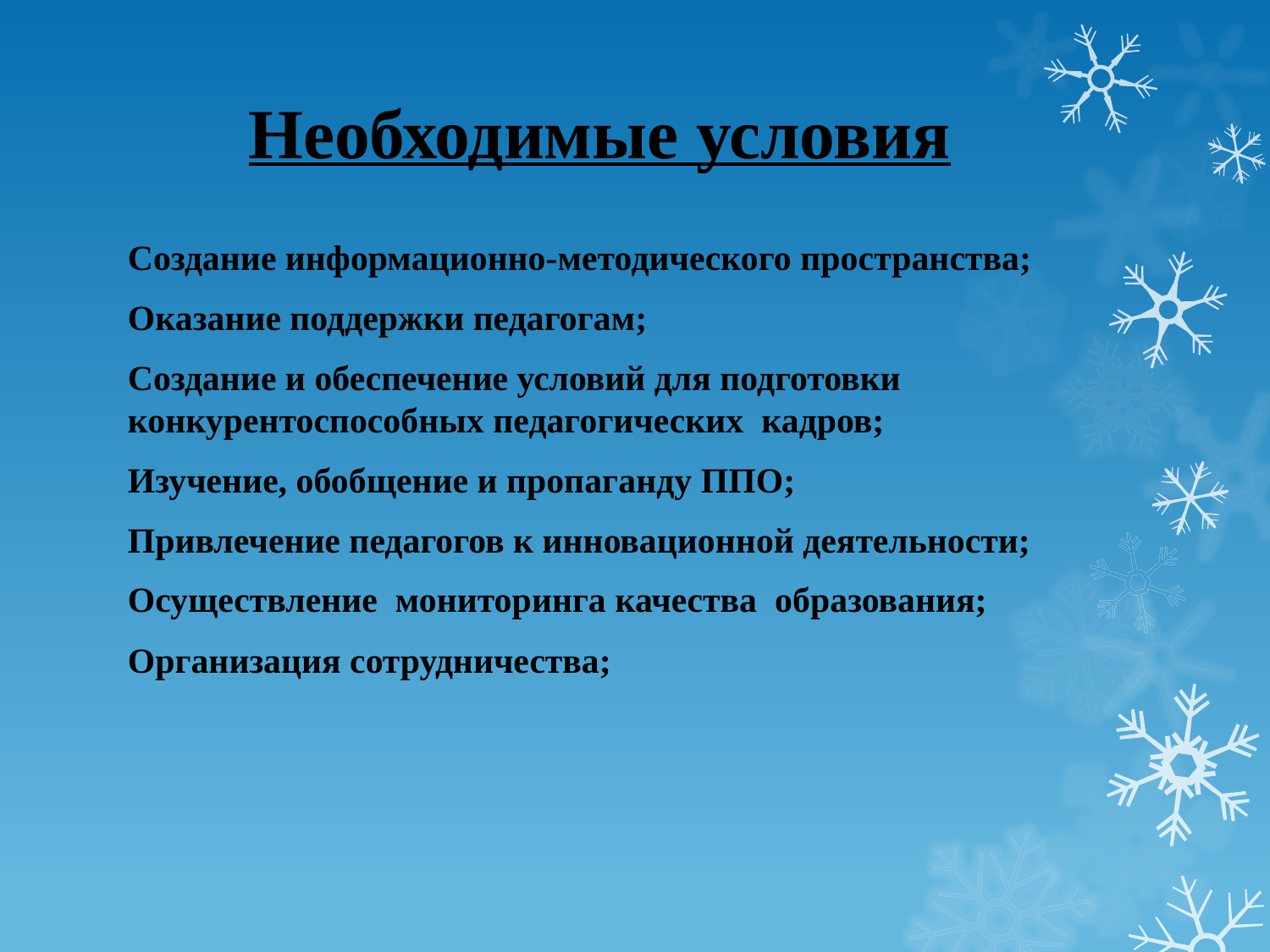

# Необходимые условия
Создание информационно-методического про­странства;
Оказание поддержки педагогам;
Создание и обеспечение условий для подготовки конкурентоспособных педагогических  кадров;
Изучение, обобщение и пропаганду ППО;
Привлечение педагогов к инновационной деятельности;
Осуществление  мониторинга качества  образования;
Организация сотрудничества;